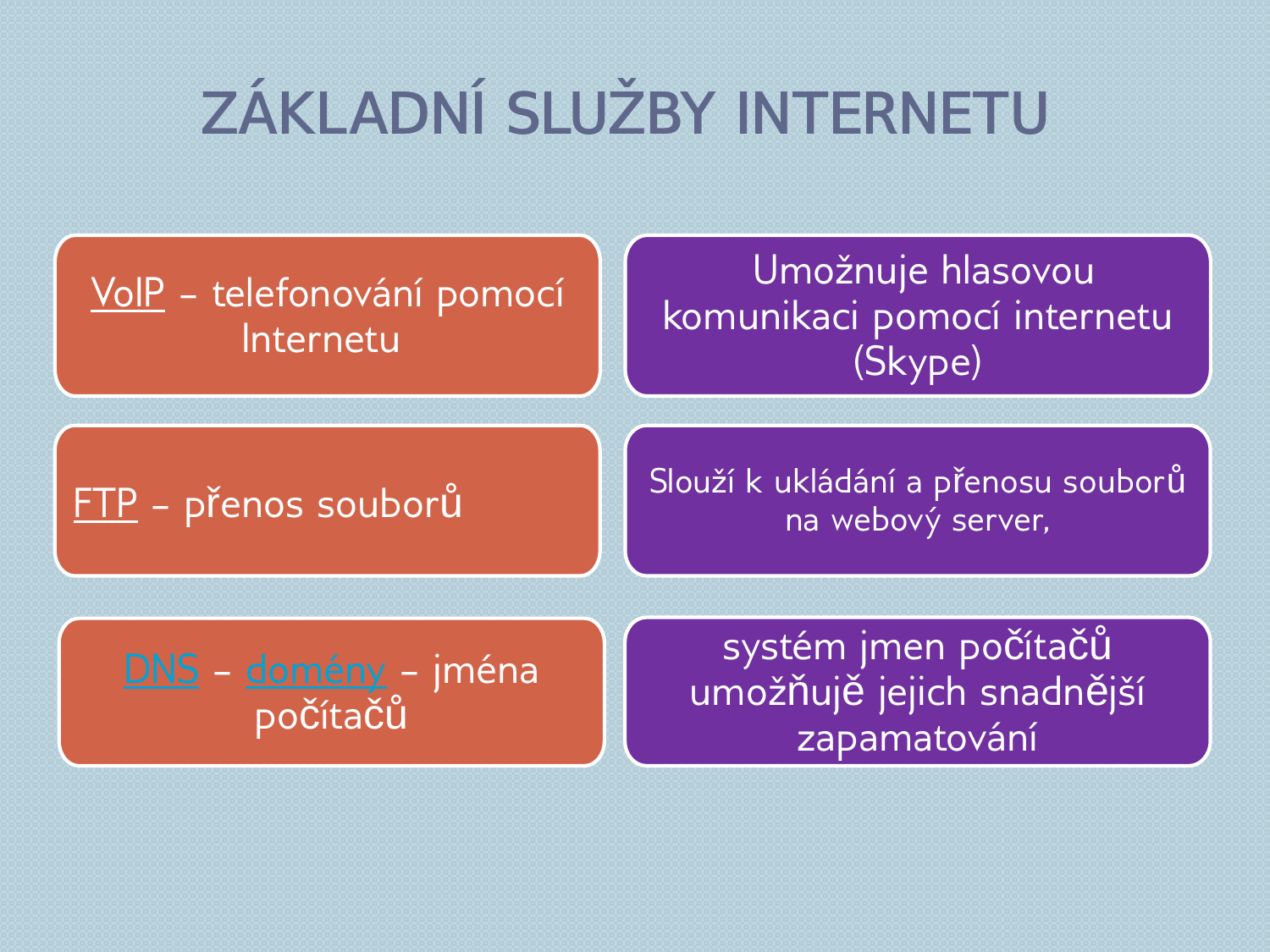

# Základní služby internetu
VoIP – telefonování pomocí Internetu
 Umožnuje hlasovou komunikaci pomocí internetu (Skype)
FTP – přenos souborů
Slouží k ukládání a přenosu souborů na webový server,
systém jmen počítačů umožňujě jejich snadnější zapamatování
DNS – domény – jména počítačů